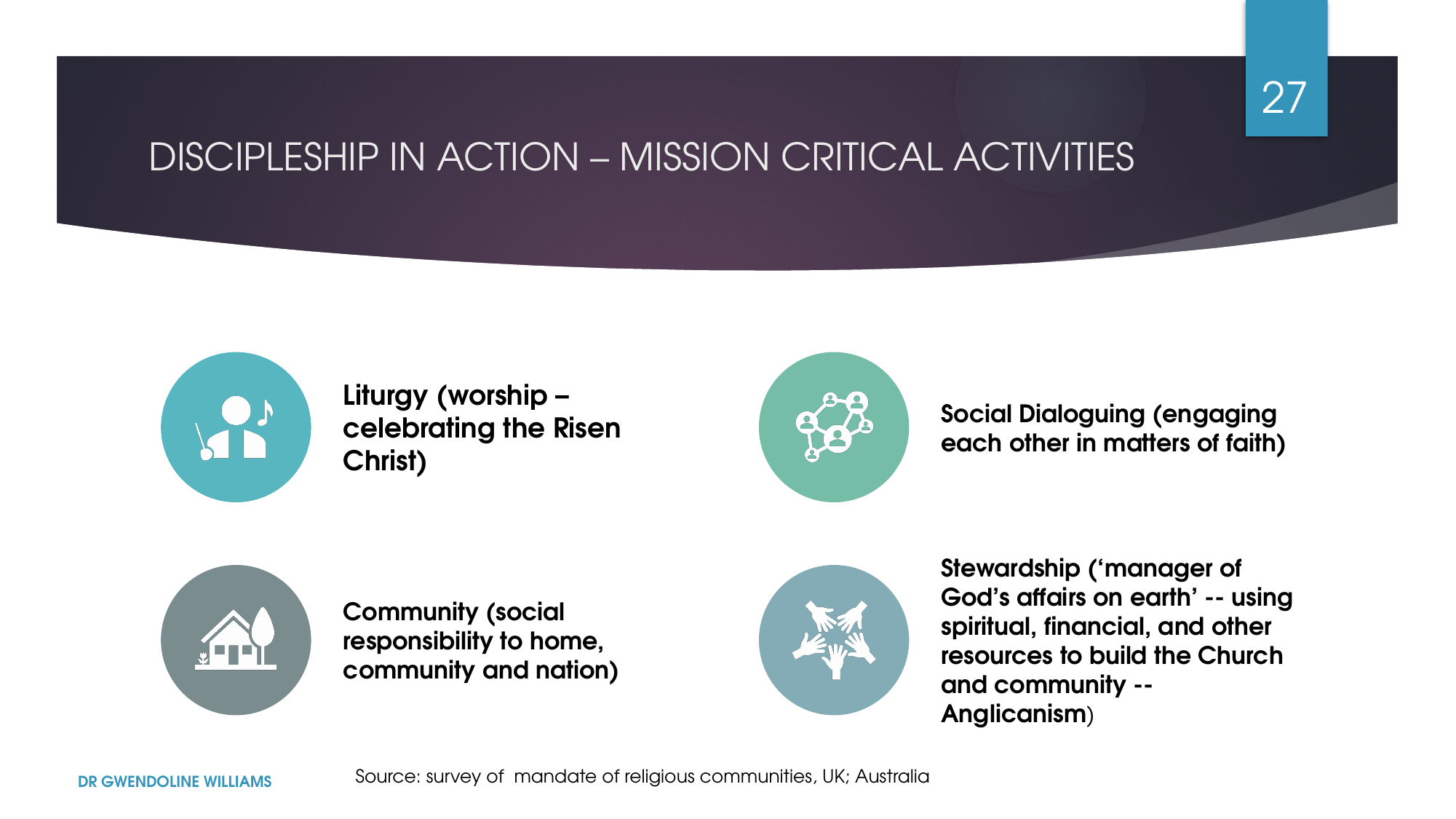

27
Discipleship in Action – Mission Critical Activities
Liturgy (worship – celebrating the Risen Christ)
Social Dialoguing (engaging each other in matters of faith)
Community (social responsibility to home, community and nation)
Stewardship (‘manager of God’s affairs on earth’ -- using spiritual, financial, and other resources to build the Church and community -- Anglicanism)
Source: survey of  mandate of religious communities, UK; Australia
DR GWENDOLINE WILLIAMS